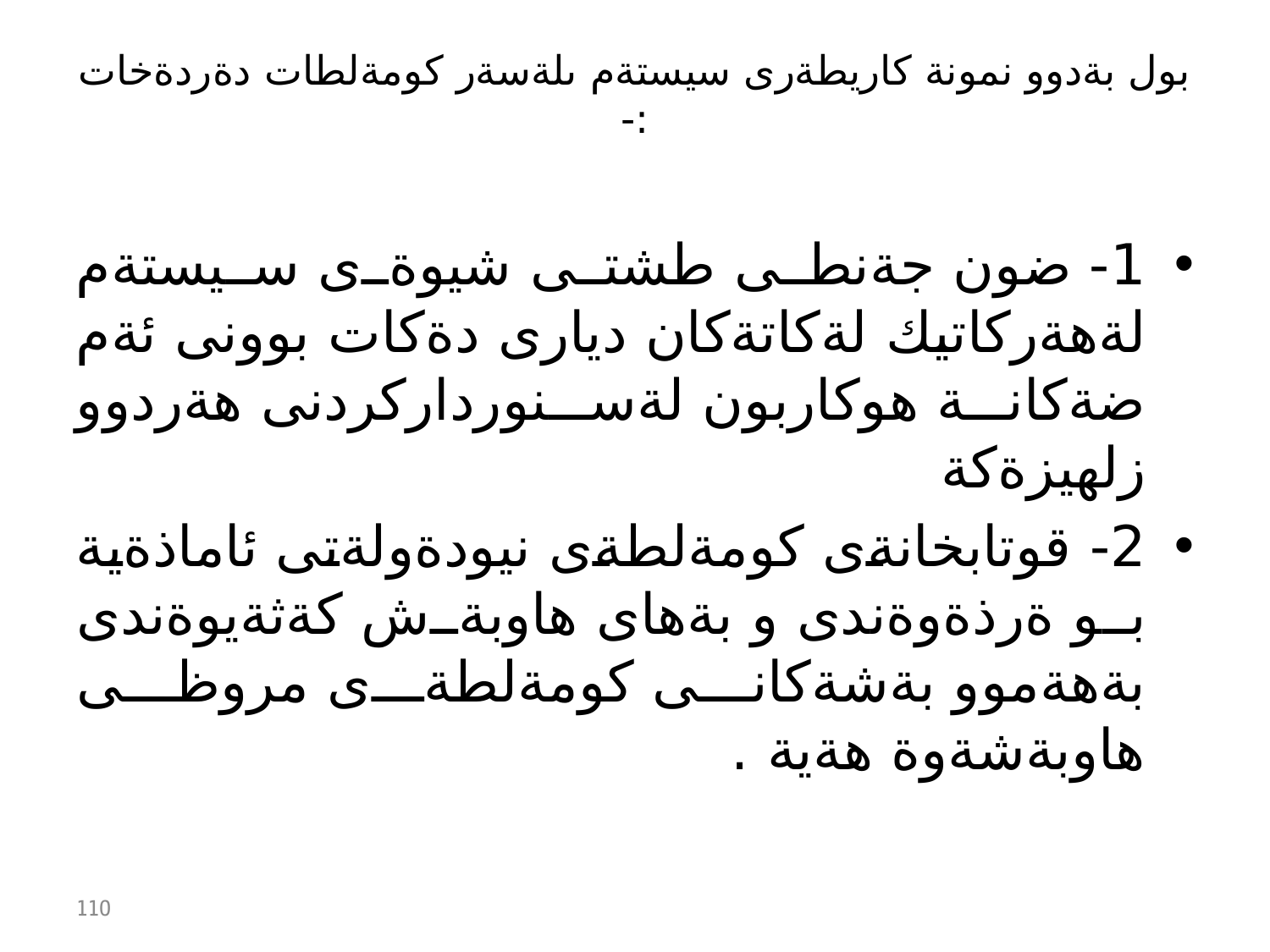

# بول بةدوو نمونة كاريطةرى سيستةم ىلةسةر كومةلطات دةردةخات :-
1- ضون جةنطى طشتى شيوةى سيستةم لةهةركاتيك لةكاتةكان ديارى دةكات بوونى ئةم ضةكانة هوكاربون لةسنورداركردنى هةردوو زلهيزةكة
2- قوتابخانةى كومةلطةى نيودةولةتى ئاماذةية بو ةرذةوةندى و بةهاى هاوبةش كةثةيوةندى بةهةموو بةشةكانى كومةلطةى مروظى هاوبةشةوة هةية .

110